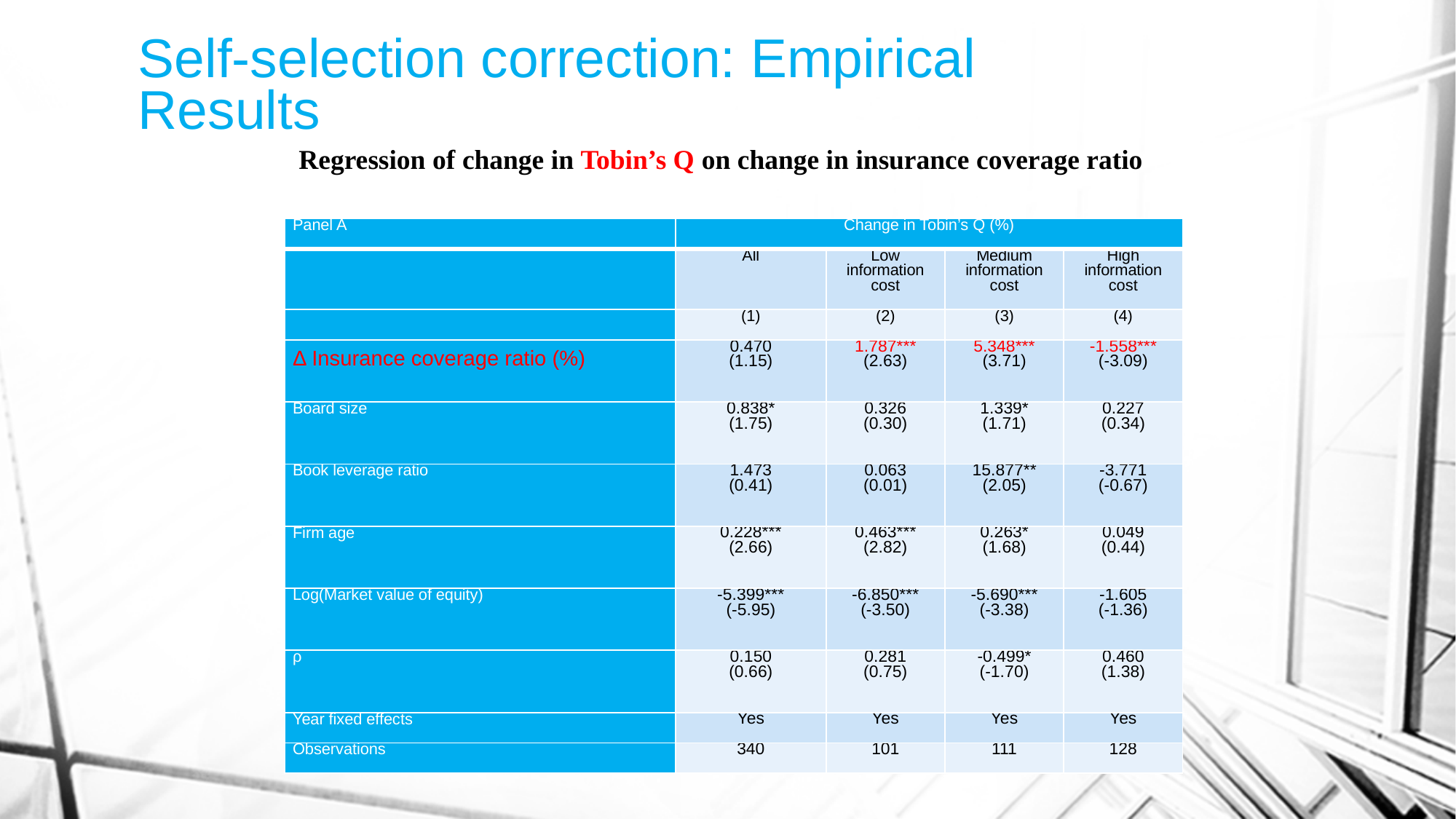

# Self-selection correction: Empirical Results
Regression of change in Tobin’s Q on change in insurance coverage ratio
| Panel A | Change in Tobin’s Q (%) |  |  |  |
| --- | --- | --- | --- | --- |
|  | All | Low information cost | Medium information cost | High information cost |
|  | (1) | (2) | (3) | (4) |
| Δ Insurance coverage ratio (%) | 0.470 (1.15) | 1.787\*\*\* (2.63) | 5.348\*\*\* (3.71) | -1.558\*\*\* (-3.09) |
| Board size | 0.838\* (1.75) | 0.326 (0.30) | 1.339\* (1.71) | 0.227 (0.34) |
| Book leverage ratio | 1.473 (0.41) | 0.063 (0.01) | 15.877\*\* (2.05) | -3.771 (-0.67) |
| Firm age | 0.228\*\*\* (2.66) | 0.463\*\*\* (2.82) | 0.263\* (1.68) | 0.049 (0.44) |
| Log(Market value of equity) | -5.399\*\*\* (-5.95) | -6.850\*\*\* (-3.50) | -5.690\*\*\* (-3.38) | -1.605 (-1.36) |
| ρ | 0.150 (0.66) | 0.281 (0.75) | -0.499\* (-1.70) | 0.460 (1.38) |
| Year fixed effects | Yes | Yes | Yes | Yes |
| Observations | 340 | 101 | 111 | 128 |